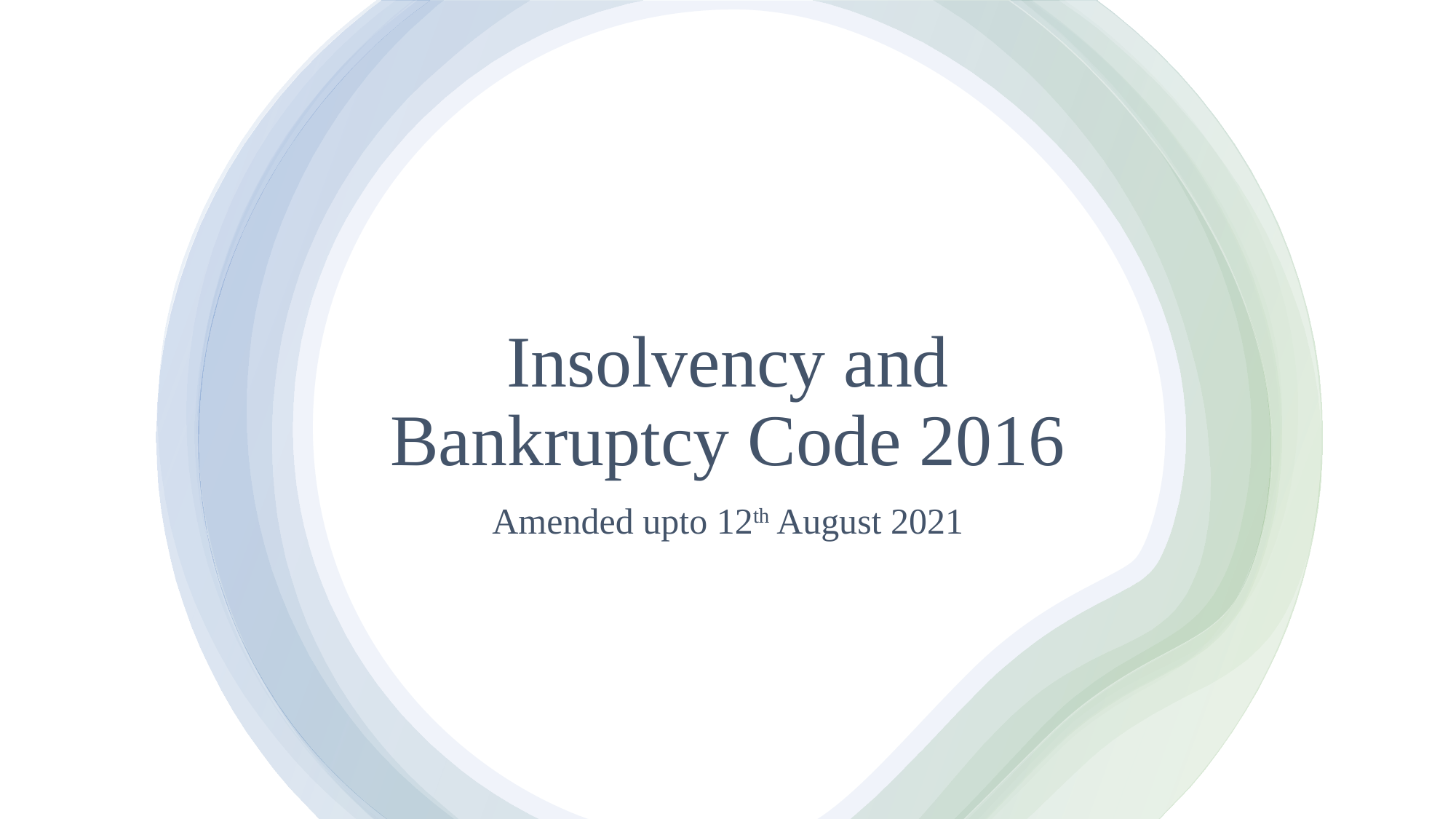

# Insolvency and Bankruptcy Code 2016
Amended upto 12th August 2021